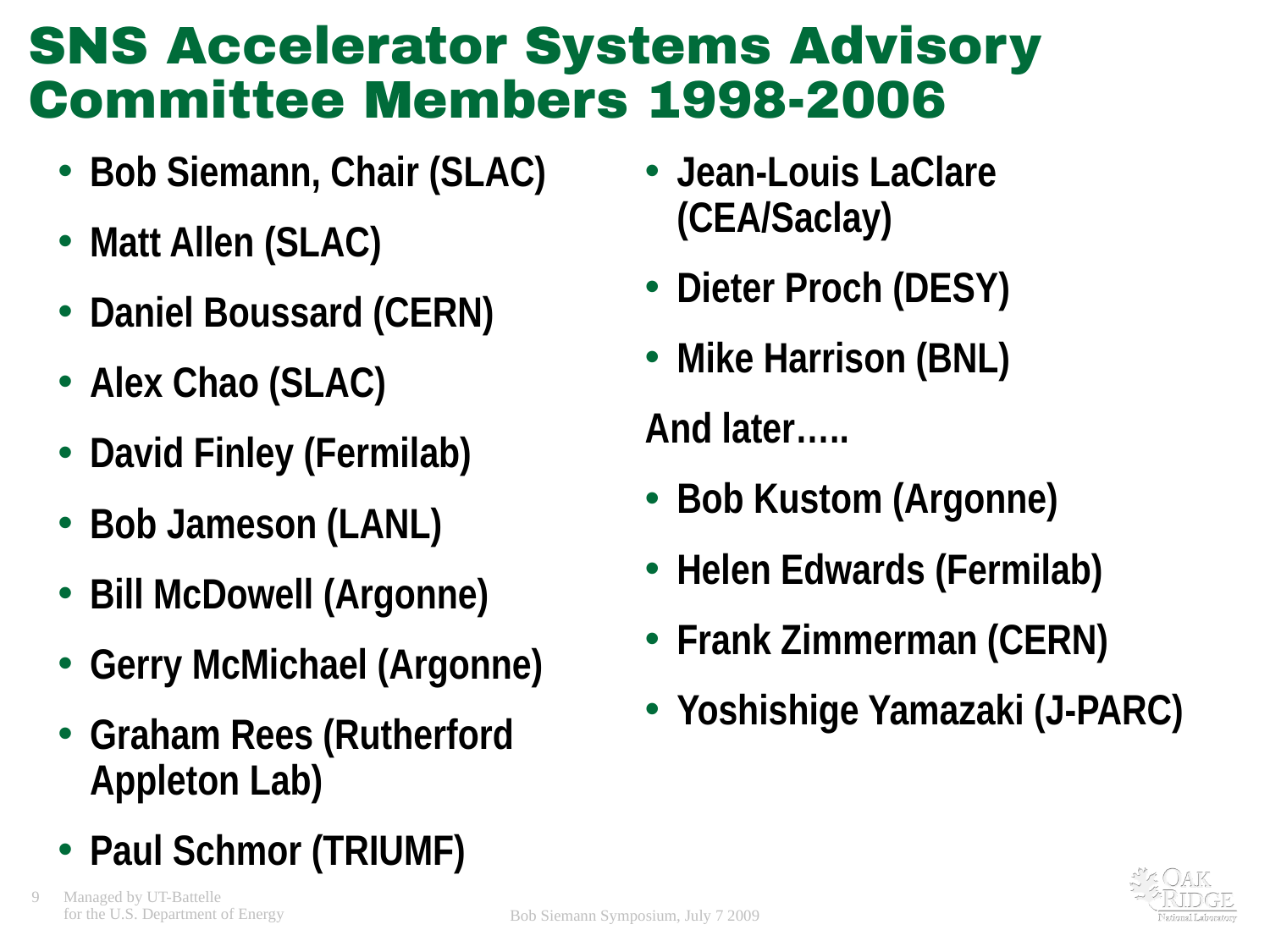

# SNS Accelerator Systems Advisory Committee Members 1998-2006
Jean-Louis LaClare (CEA/Saclay)
Dieter Proch (DESY)
Mike Harrison (BNL)
And later…..
Bob Kustom (Argonne)
Helen Edwards (Fermilab)
Frank Zimmerman (CERN)
Yoshishige Yamazaki (J-PARC)

Bob Siemann, Chair (SLAC)
Matt Allen (SLAC)
Daniel Boussard (CERN)
Alex Chao (SLAC)
David Finley (Fermilab)
Bob Jameson (LANL)
Bill McDowell (Argonne)
Gerry McMichael (Argonne)
Graham Rees (Rutherford Appleton Lab)
Paul Schmor (TRIUMF)